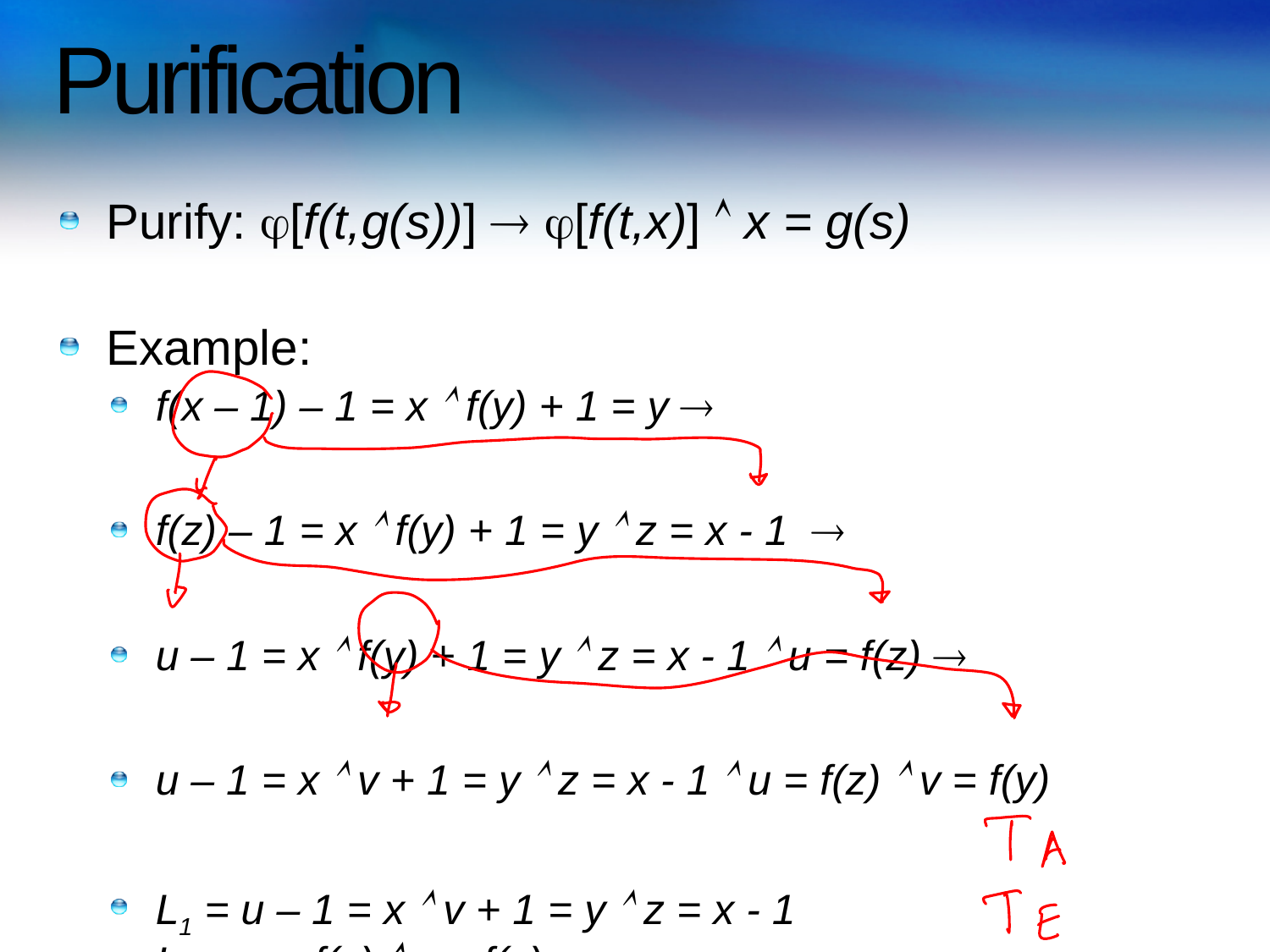

# Purification
Purify: ϕ[f(t,g(s))] → ϕ[f(t,x)] ∧ x = g(s)

Example:
f(x – 1) – 1 = x ∧ f(y) + 1 = y →

f(z) – 1 = x ∧ f(y) + 1 = y ∧ z = x - 1  →

u – 1 = x ∧ f(y) + 1 = y ∧ z = x - 1 ∧ u = f(z) →

u – 1 = x ∧ v + 1 = y ∧ z = x - 1 ∧ u = f(z) ∧ v = f(y)

L1 = u – 1 = x ∧ v + 1 = y ∧ z = x - 1
L2 = u = f(z) ∧ v = f(y)